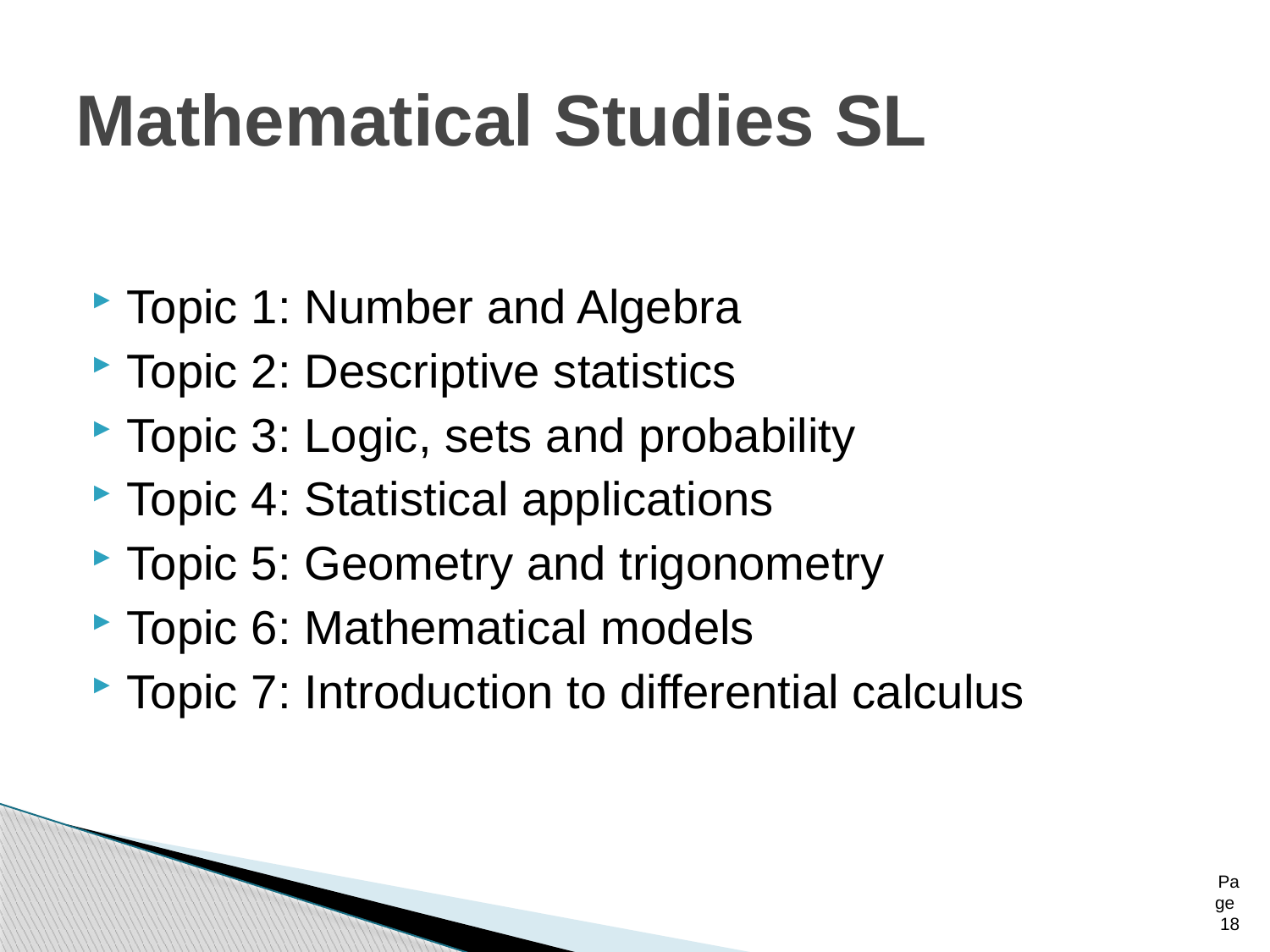

# Mathematical Studies SL

Topic 1: Number and Algebra
Topic 2: Descriptive statistics
Topic 3: Logic, sets and probability
Topic 4: Statistical applications
Topic 5: Geometry and trigonometry
Topic 6: Mathematical models
Topic 7: Introduction to differential calculus

Page 18